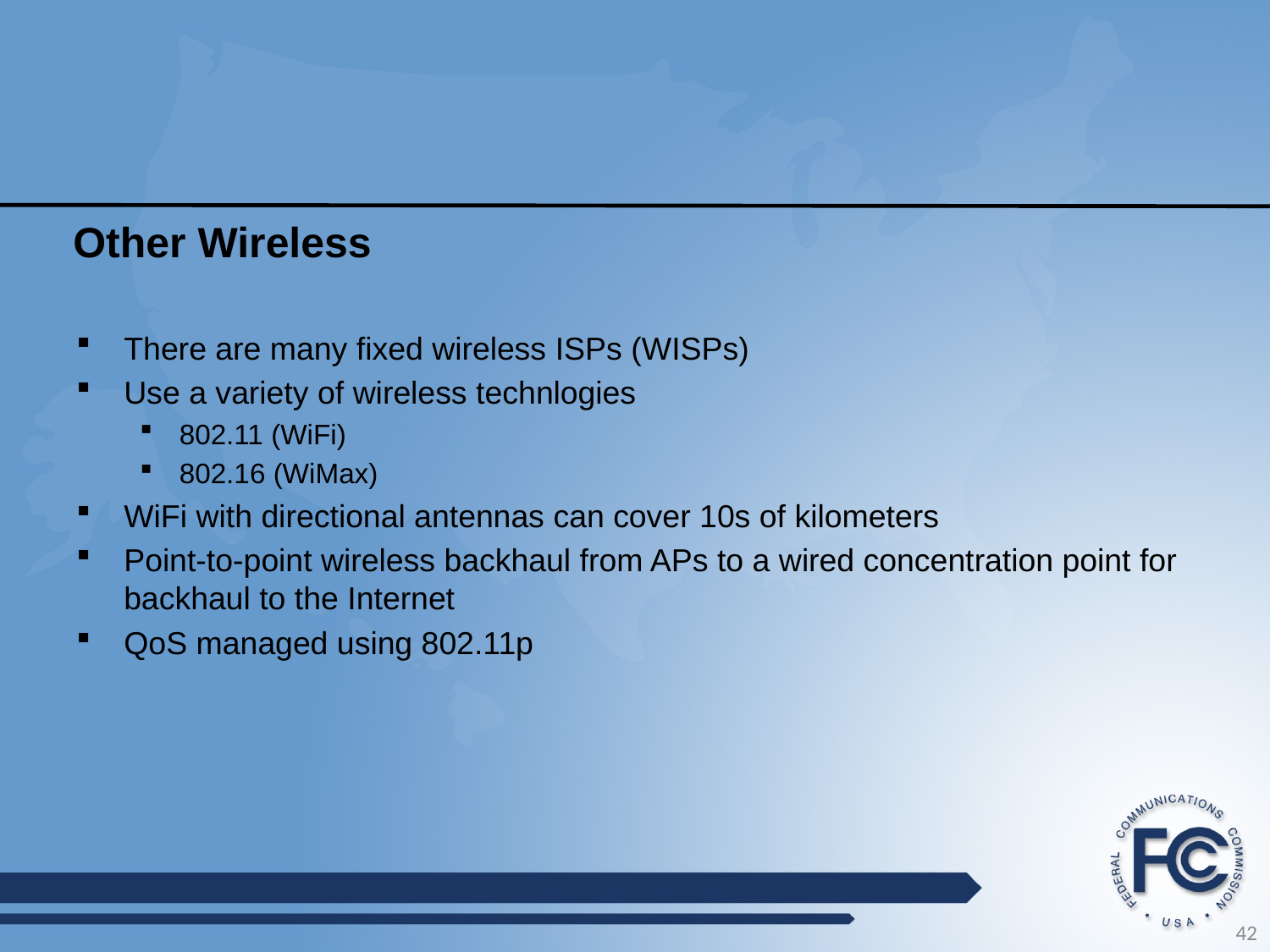

# Other Wireless
There are many fixed wireless ISPs (WISPs)
Use a variety of wireless technlogies
802.11 (WiFi)
802.16 (WiMax)
WiFi with directional antennas can cover 10s of kilometers
Point-to-point wireless backhaul from APs to a wired concentration point for backhaul to the Internet
QoS managed using 802.11p
42